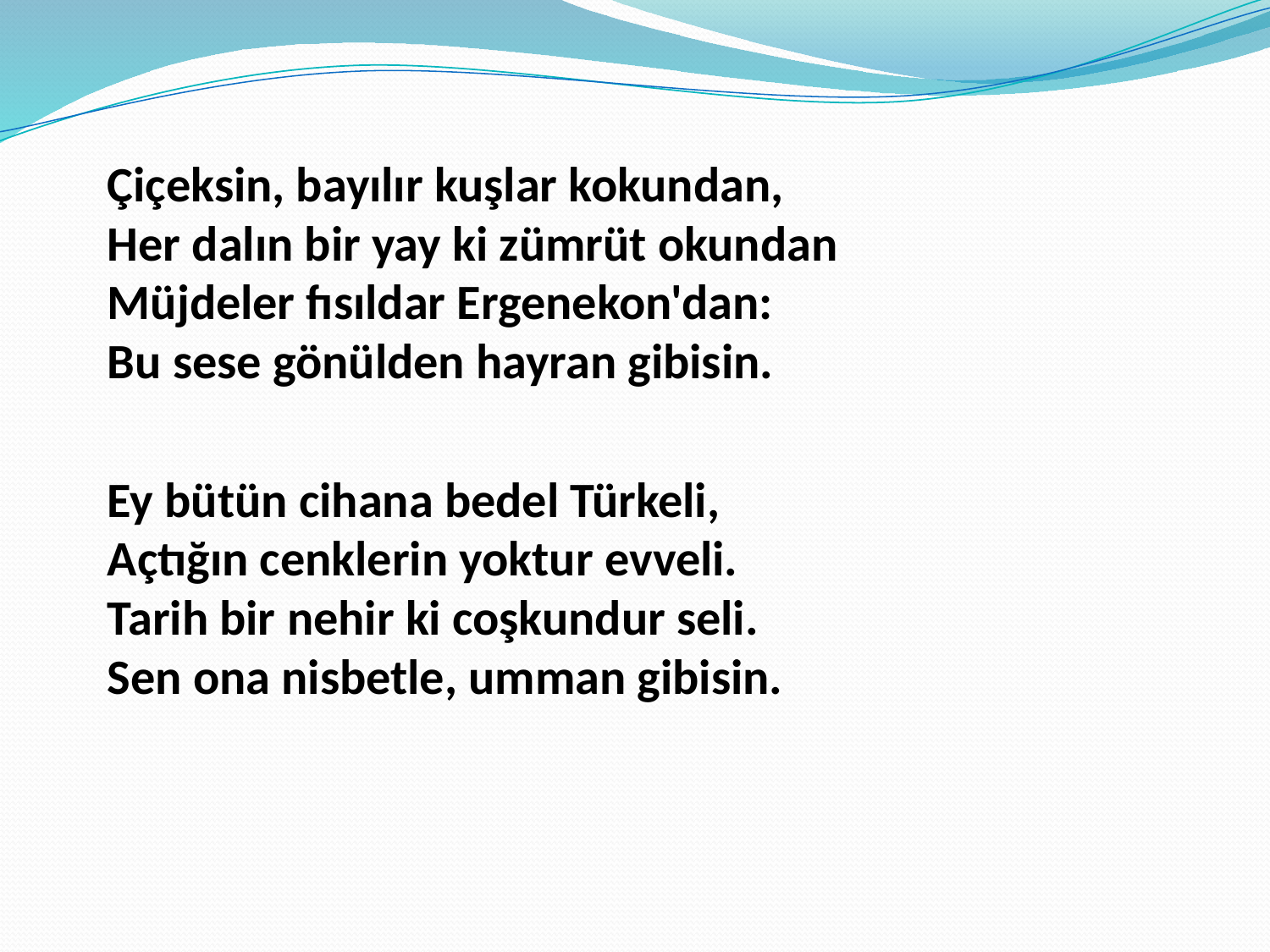

Çiçeksin, bayılır kuşlar kokundan,
Her dalın bir yay ki zümrüt okundan
Müjdeler fısıldar Ergenekon'dan:
Bu sese gönülden hayran gibisin.

Ey bütün cihana bedel Türkeli,
Açtığın cenklerin yoktur evveli.
Tarih bir nehir ki coşkundur seli.
Sen ona nisbetle, umman gibisin.